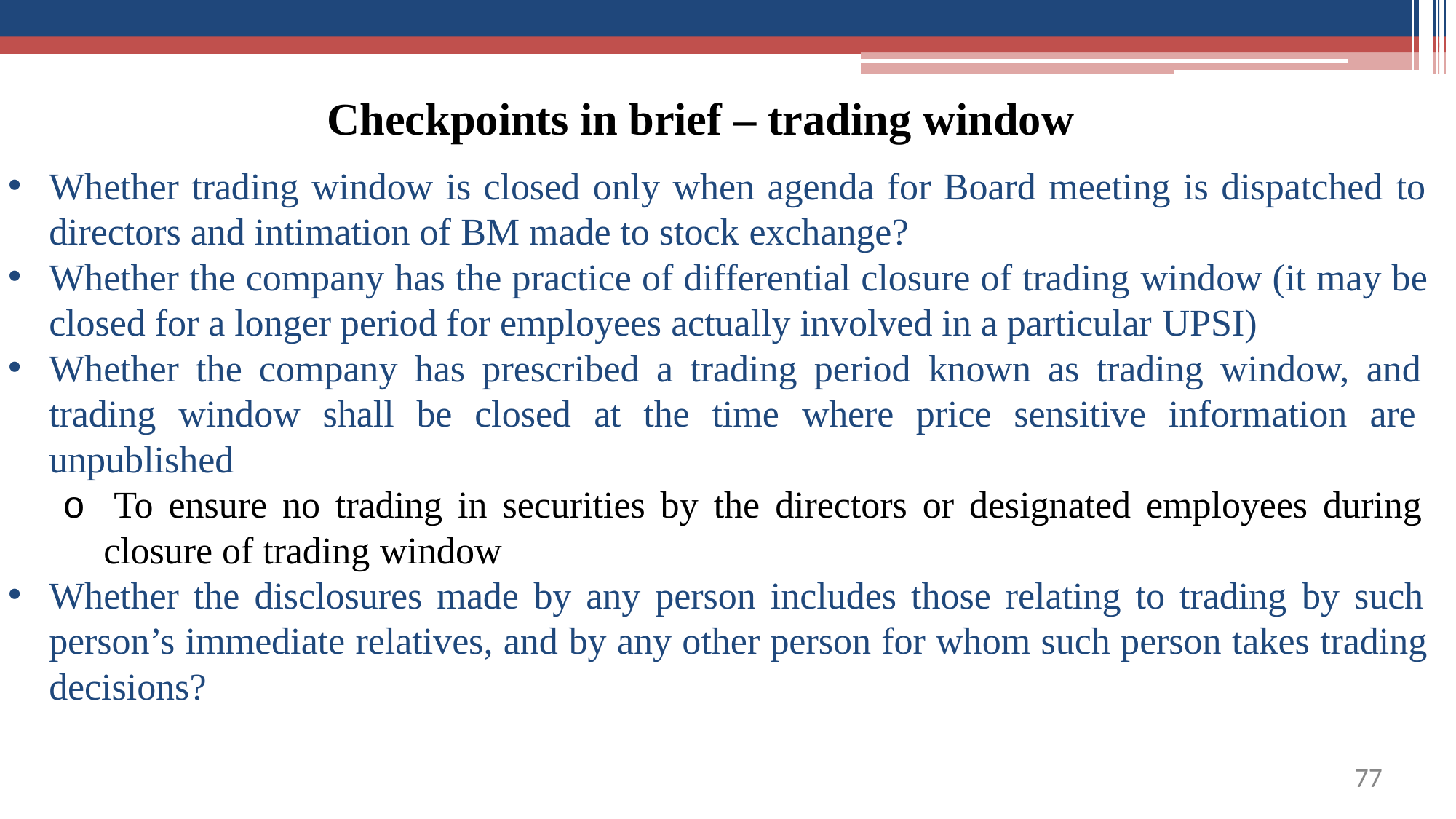

# Checkpoints in brief – trading window
Whether trading window is closed only when agenda for Board meeting is dispatched to  directors and intimation of BM made to stock exchange?
Whether the company has the practice of differential closure of trading window (it may be  closed for a longer period for employees actually involved in a particular UPSI)
Whether the company has prescribed a trading period known as trading window, and  trading window shall be closed at the time where price sensitive information are  unpublished
o To ensure no trading in securities by the directors or designated employees during  closure of trading window
Whether the disclosures made by any person includes those relating to trading by such  person’s immediate relatives, and by any other person for whom such person takes trading  decisions?
77